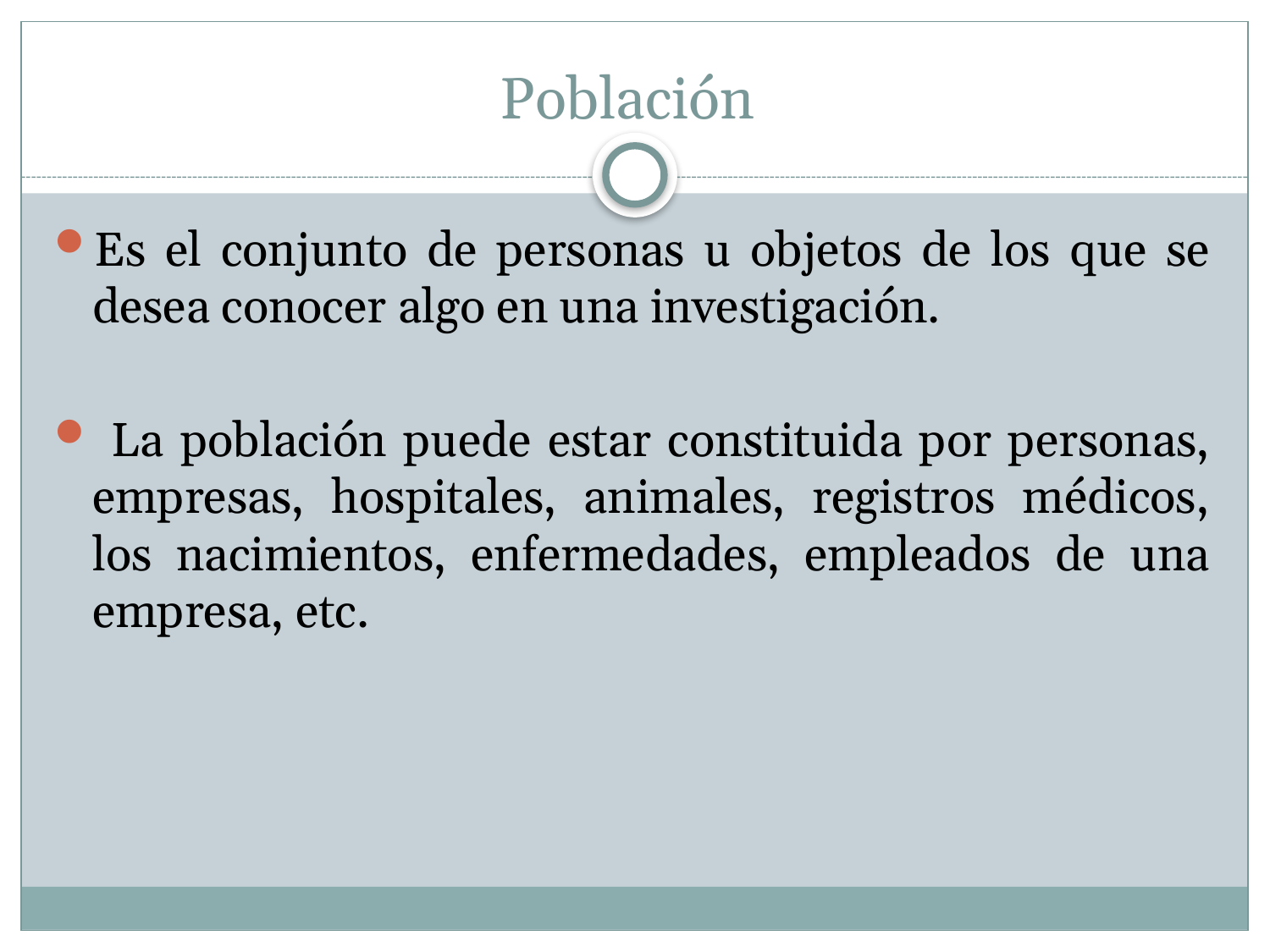

# Población
Es el conjunto de personas u objetos de los que se desea conocer algo en una investigación.

 La población puede estar constituida por personas, empresas, hospitales, animales, registros médicos, los nacimientos, enfermedades, empleados de una empresa, etc.